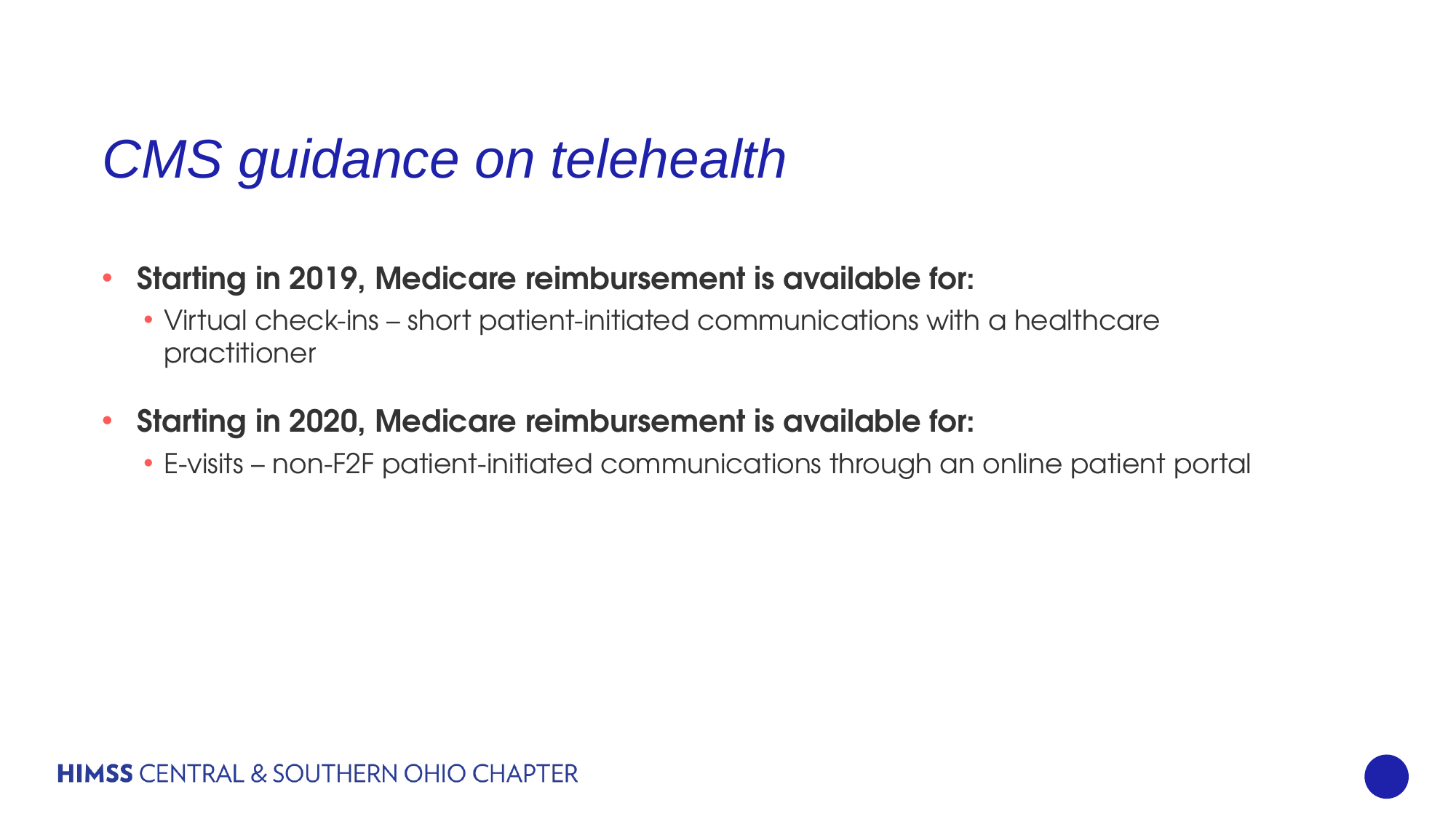

# CMS guidance on telehealth
Starting in 2019, Medicare reimbursement is available for:
Virtual check-ins – short patient-initiated communications with a healthcare practitioner
Starting in 2020, Medicare reimbursement is available for:
E-visits – non-F2F patient-initiated communications through an online patient portal